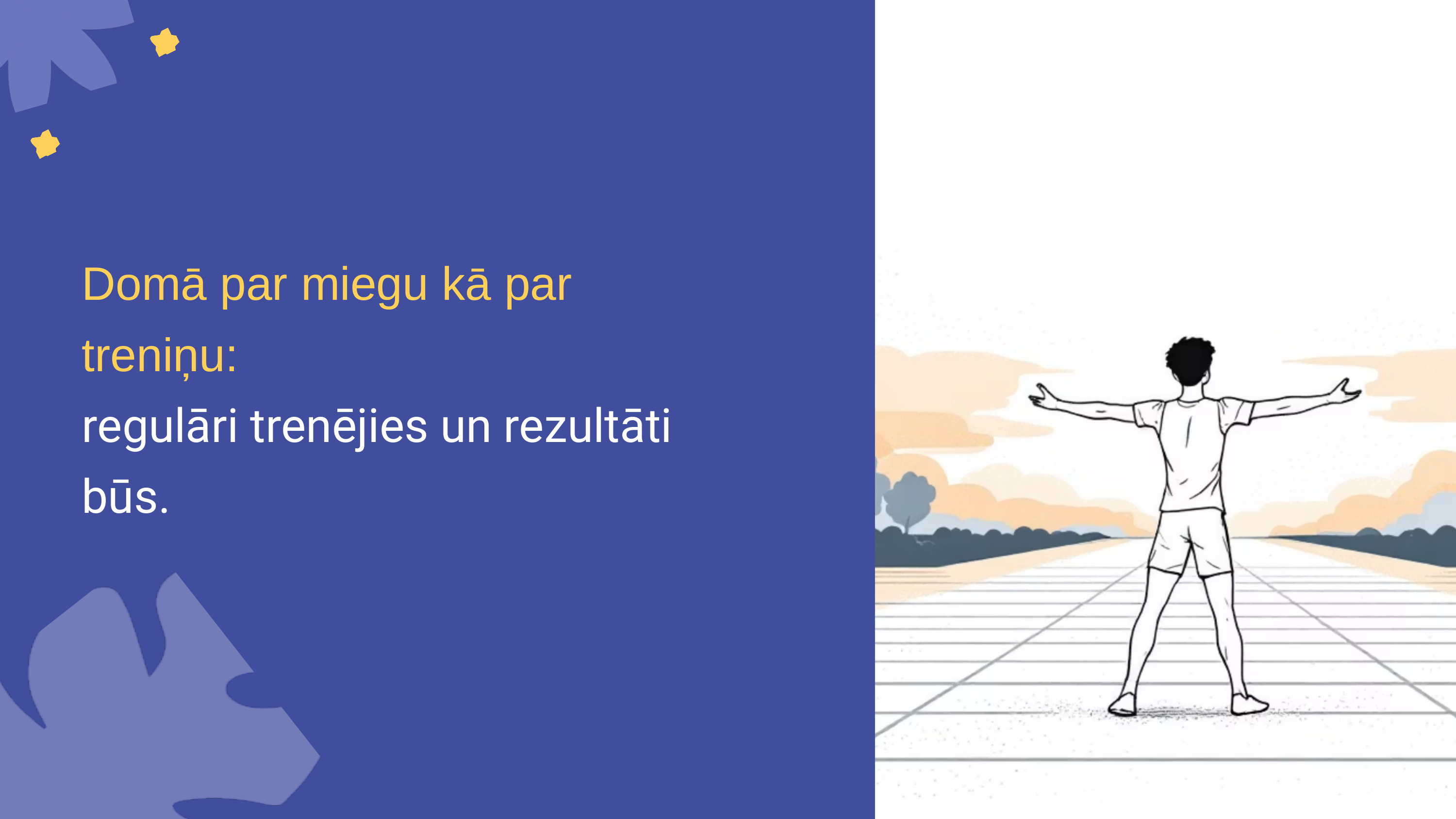

Domā par miegu kā par treniņu:
regulāri trenējies un rezultāti būs.